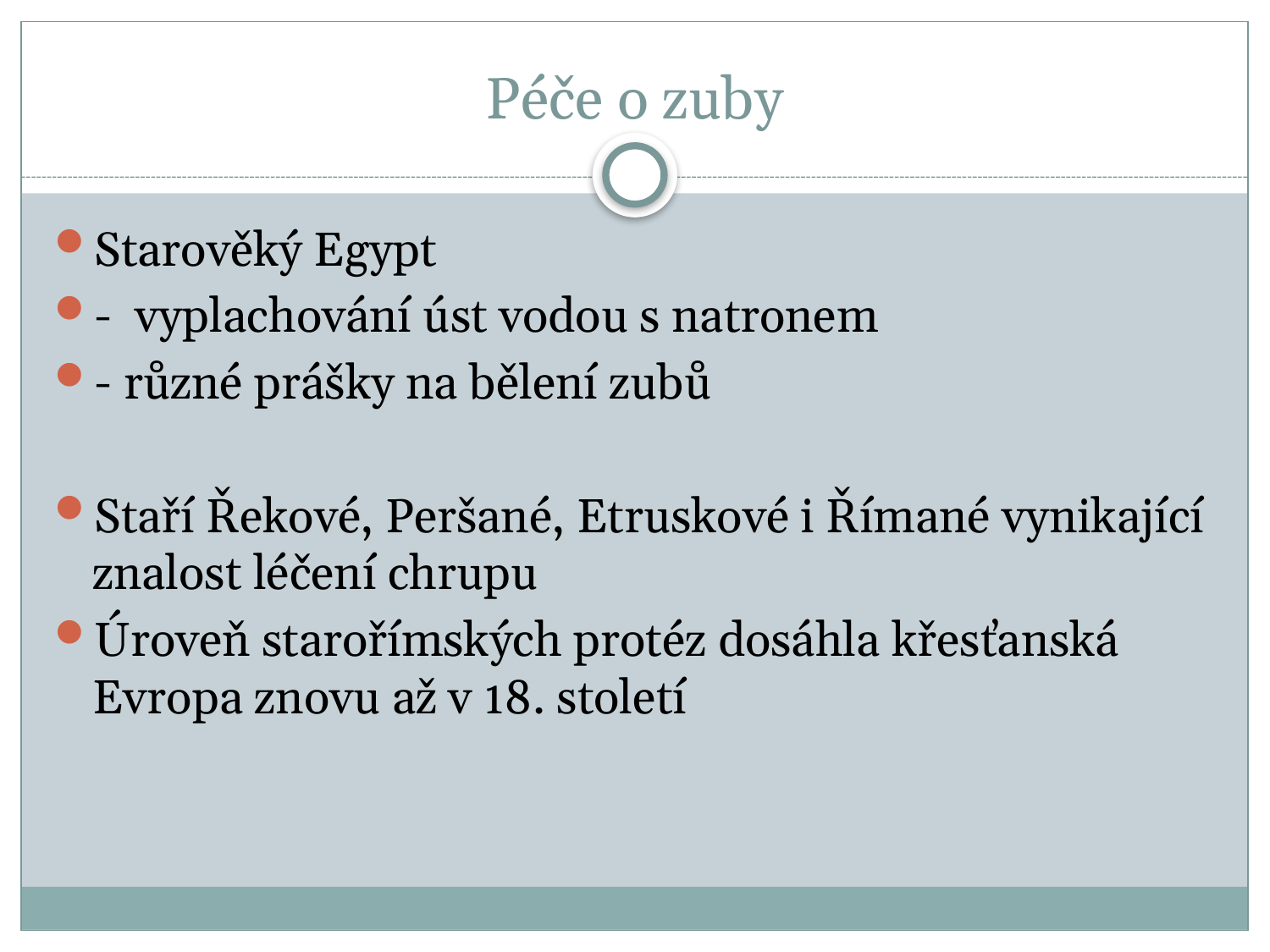

# Péče o zuby
Starověký Egypt
-  vyplachování úst vodou s natronem
- různé prášky na bělení zubů

Staří Řekové, Peršané, Etruskové i Římané vynikající znalost léčení chrupu
Úroveň starořímských protéz dosáhla křesťanská Evropa znovu až v 18. století